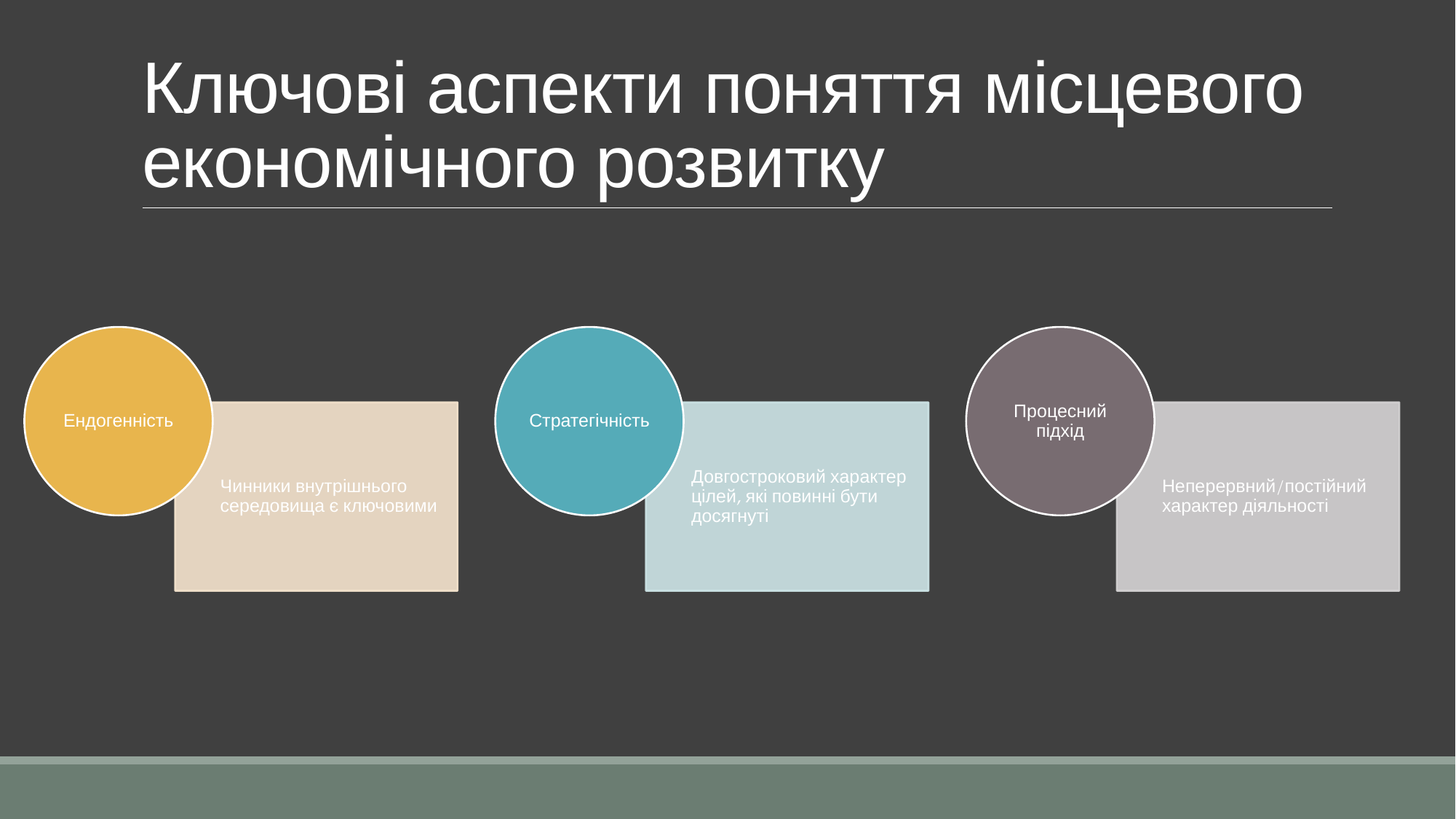

# Ключові аспекти поняття місцевого економічного розвитку
Чинники внутрішнього середовища є ключовими
Ендогенність
Довгостроковий характер цілей, які повинні бути досягнуті
Стратегічність
Неперервний/постійний характер діяльності
Процесний підхід